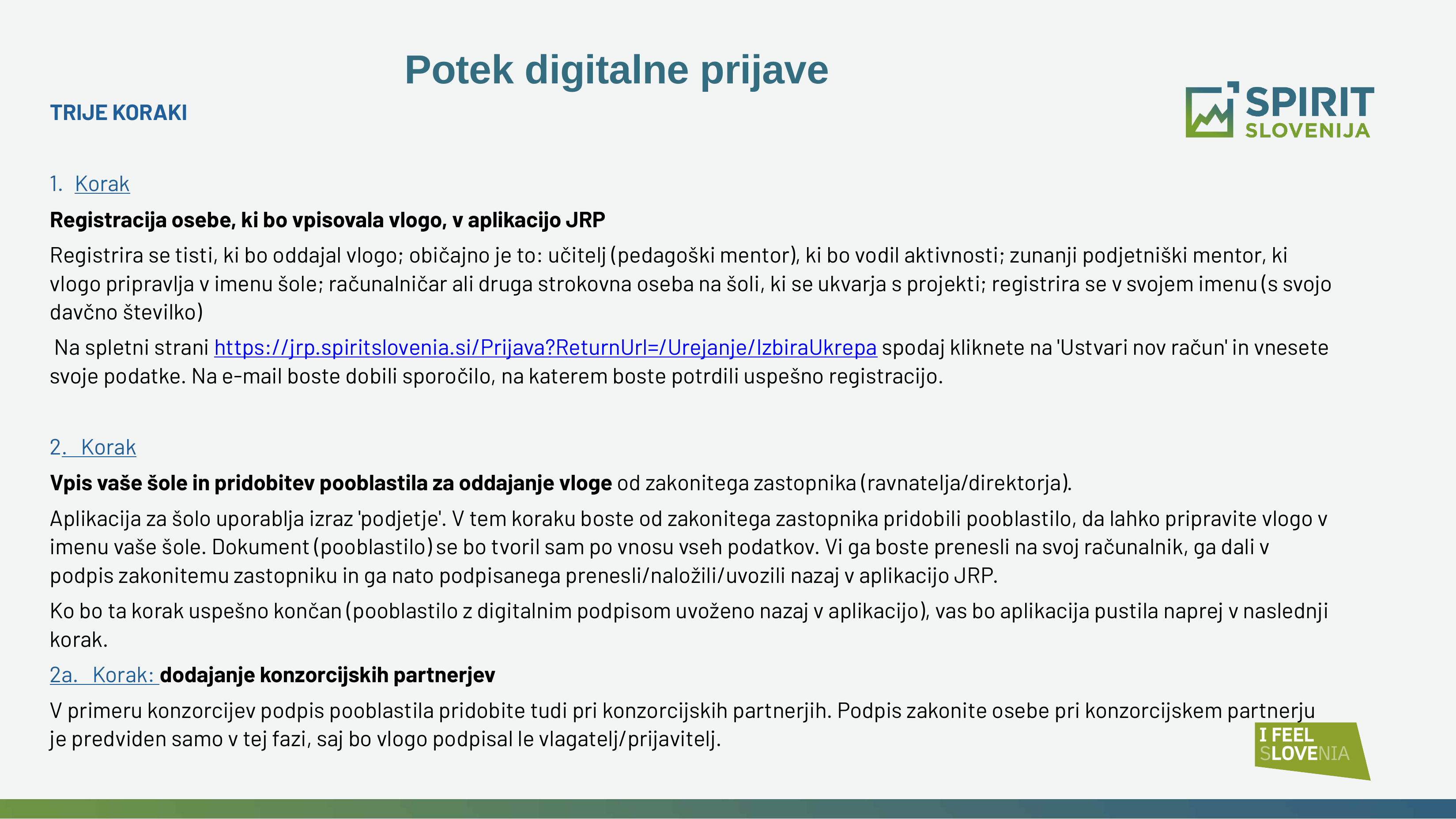

Potek digitalne prijave

TRIJE KORAKI

Korak
Registracija osebe, ki bo vpisovala vlogo, v aplikacijo JRP
Registrira se tisti, ki bo oddajal vlogo; običajno je to: učitelj (pedagoški mentor), ki bo vodil aktivnosti; zunanji podjetniški mentor, ki vlogo pripravlja v imenu šole; računalničar ali druga strokovna oseba na šoli, ki se ukvarja s projekti; registrira se v svojem imenu (s svojo davčno številko)
 Na spletni strani https://jrp.spiritslovenia.si/Prijava?ReturnUrl=/Urejanje/IzbiraUkrepa spodaj kliknete na 'Ustvari nov račun' in vnesete svoje podatke. Na e-mail boste dobili sporočilo, na katerem boste potrdili uspešno registracijo.

2.   Korak
Vpis vaše šole in pridobitev pooblastila za oddajanje vloge od zakonitega zastopnika (ravnatelja/direktorja).
Aplikacija za šolo uporablja izraz 'podjetje'. V tem koraku boste od zakonitega zastopnika pridobili pooblastilo, da lahko pripravite vlogo v imenu vaše šole. Dokument (pooblastilo) se bo tvoril sam po vnosu vseh podatkov. Vi ga boste prenesli na svoj računalnik, ga dali v podpis zakonitemu zastopniku in ga nato podpisanega prenesli/naložili/uvozili nazaj v aplikacijo JRP.
Ko bo ta korak uspešno končan (pooblastilo z digitalnim podpisom uvoženo nazaj v aplikacijo), vas bo aplikacija pustila naprej v naslednji korak.
2a.   Korak: dodajanje konzorcijskih partnerjev
V primeru konzorcijev podpis pooblastila pridobite tudi pri konzorcijskih partnerjih. Podpis zakonite osebe pri konzorcijskem partnerju je predviden samo v tej fazi, saj bo vlogo podpisal le vlagatelj/prijavitelj.